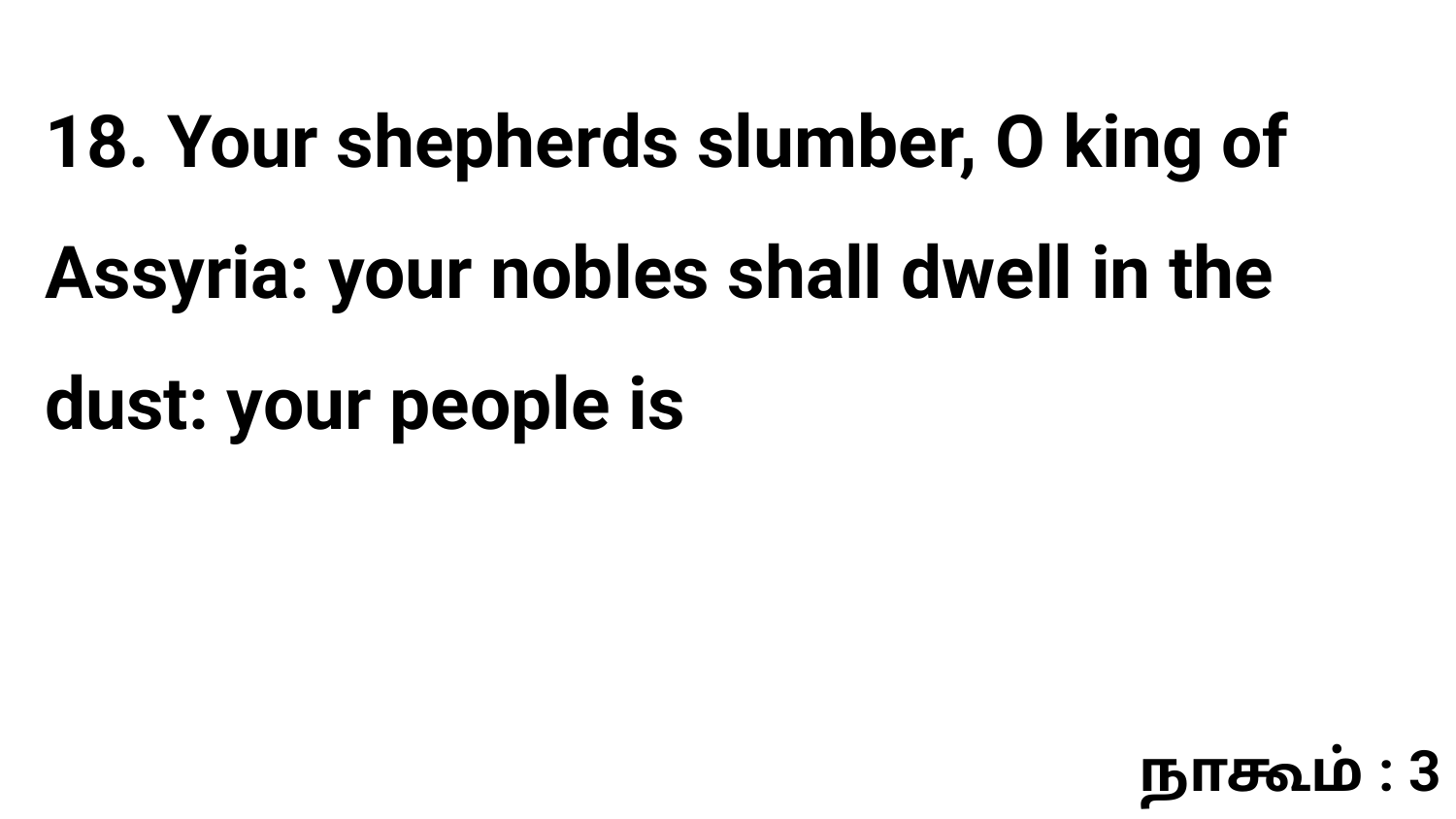

18. Your shepherds slumber, O king of Assyria: your nobles shall dwell in the dust: your people is
நாகூம் : 3